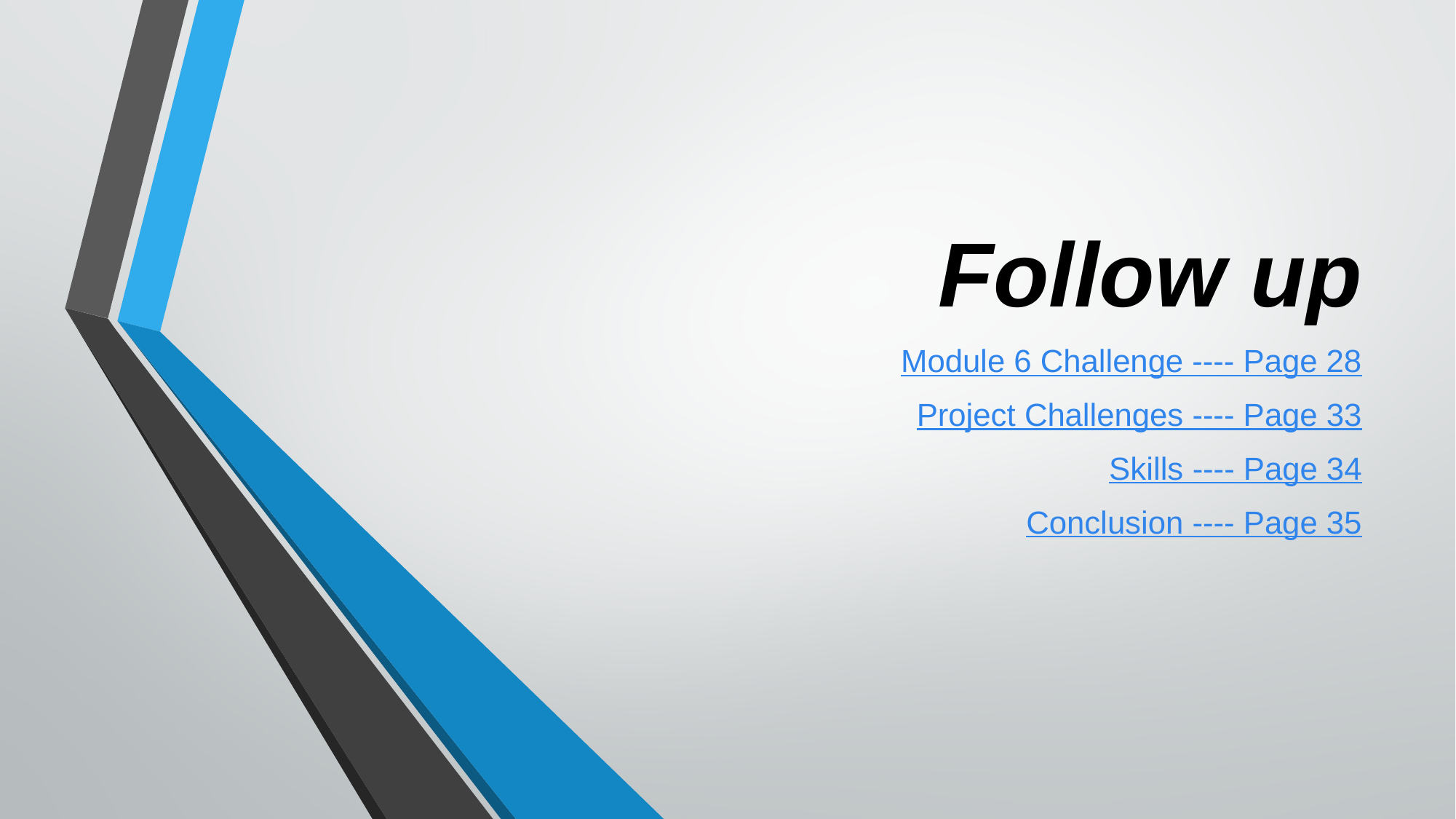

# Follow up
Module 6 Challenge ---- Page 28
Project Challenges ---- Page 33
Skills ---- Page 34
Conclusion ---- Page 35